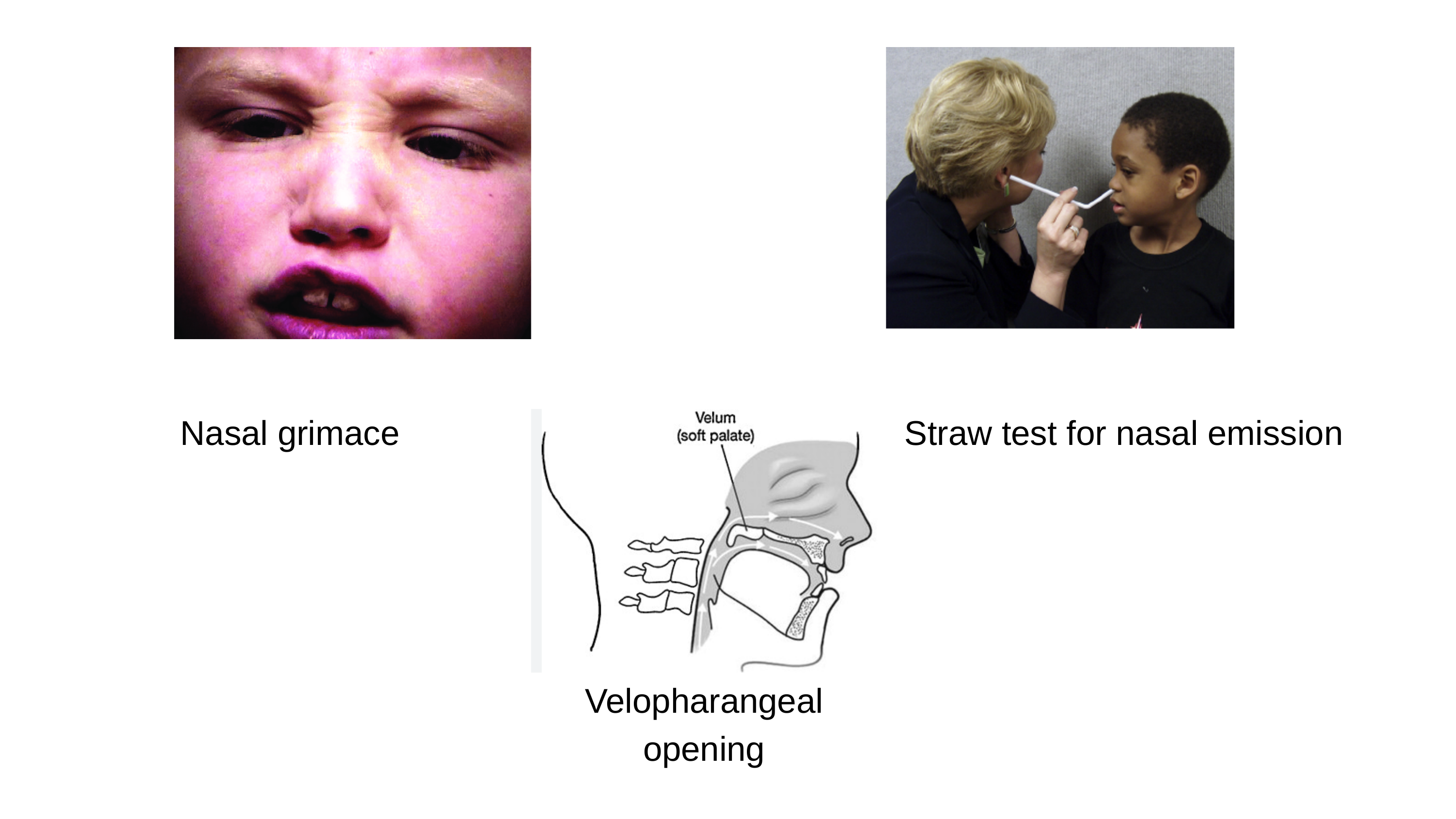

Nasal grimace
Straw test for nasal emission

Velopharangeal opening